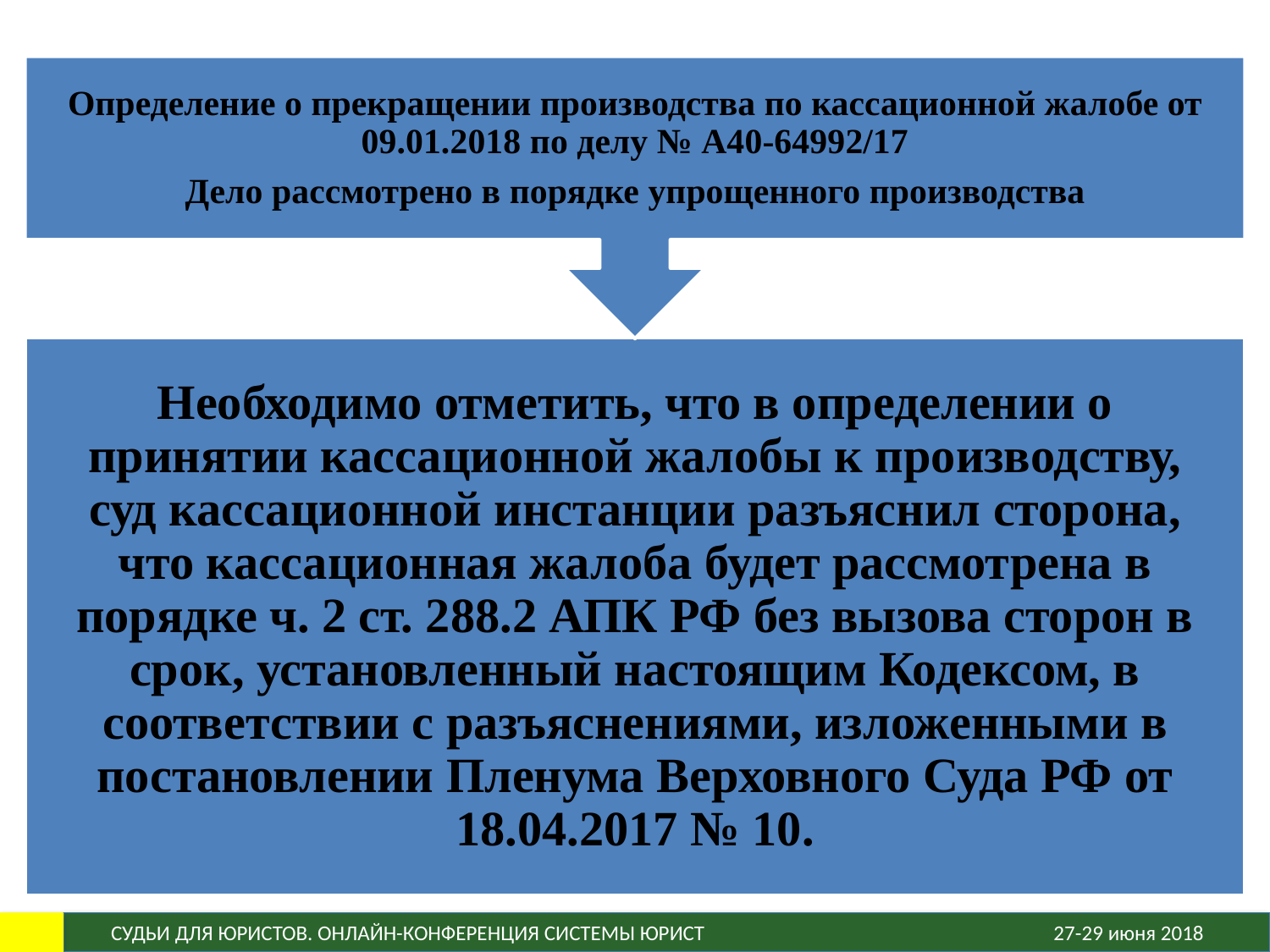

Определение о прекращении производства по кассационной жалобе от 09.01.2018 по делу № А40-64992/17
Дело рассмотрено в порядке упрощенного производства

Необходимо отметить, что в определении о принятии кассационной жалобы к производству, суд кассационной инстанции разъяснил сторона, что кассационная жалоба будет рассмотрена в порядке ч. 2 ст. 288.2 АПК РФ без вызова сторон в срок, установленный настоящим Кодексом, в соответствии с разъяснениями, изложенными в постановлении Пленума Верховного Суда РФ от 18.04.2017 № 10.